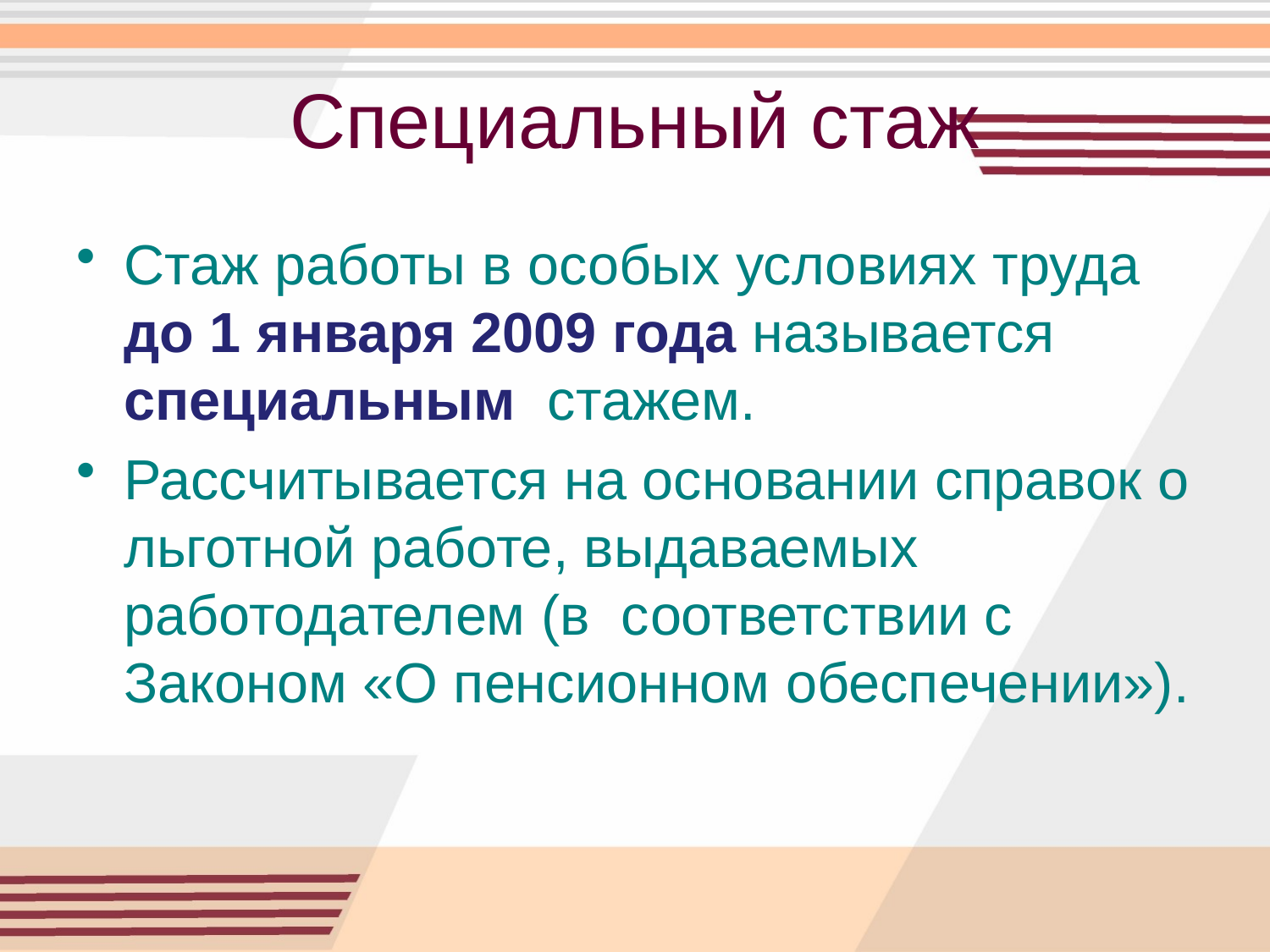

# Специальный стаж
Стаж работы в особых условиях труда до 1 января 2009 года называется специальным  стажем.
Рассчитывается на основании справок о льготной работе, выдаваемых работодателем (в  соответствии с Законом «О пенсионном обеспечении»).